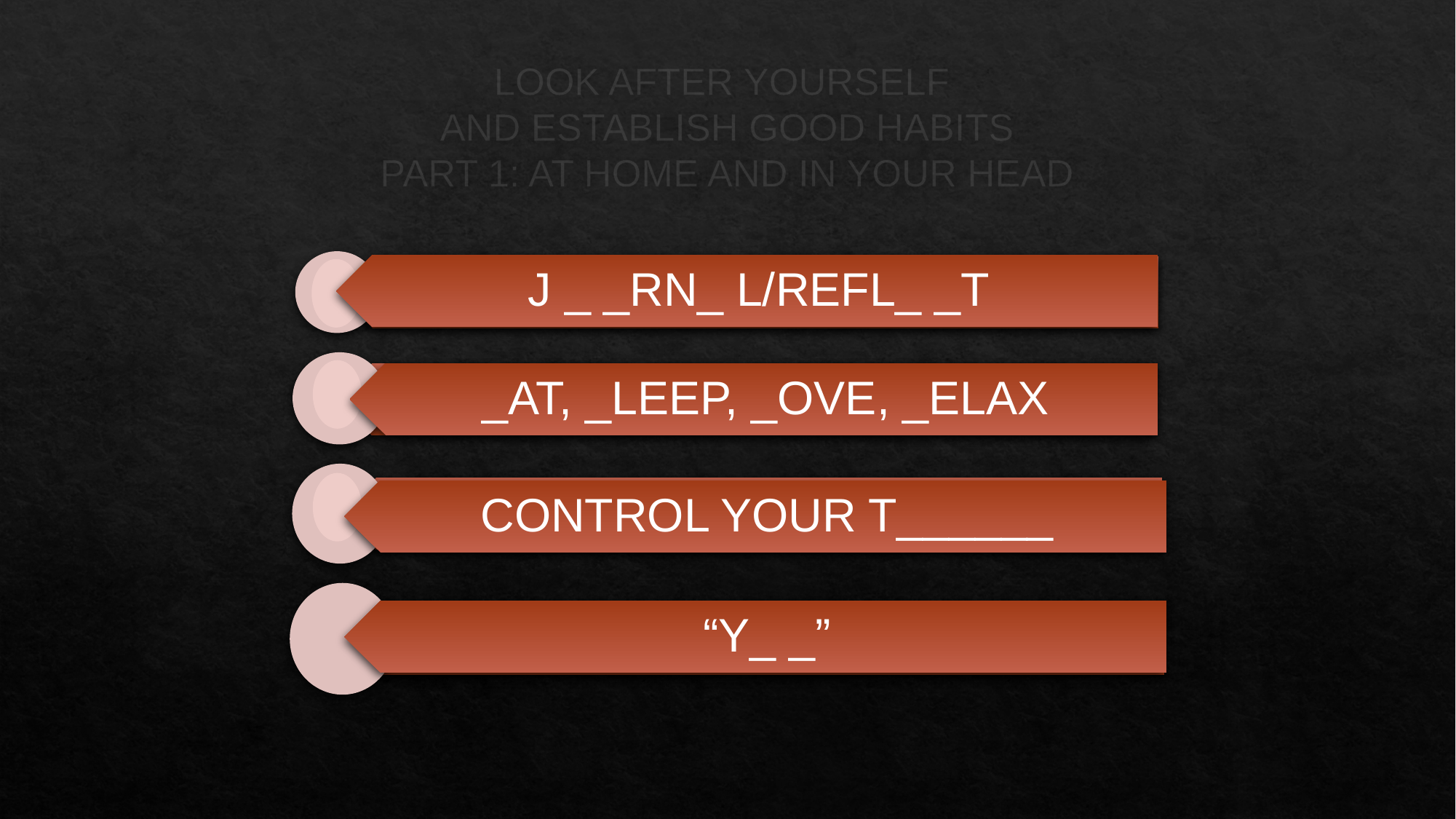

# LOOK AFTER YOURSELF AND ESTABLISH GOOD HABITS PART 1: AT HOME AND IN YOUR HEAD

J _ _RN_ L/REFL_ _T

_AT, _LEEP, _OVE, _ELAX

CONTROL YOUR T______

“Y_ _”